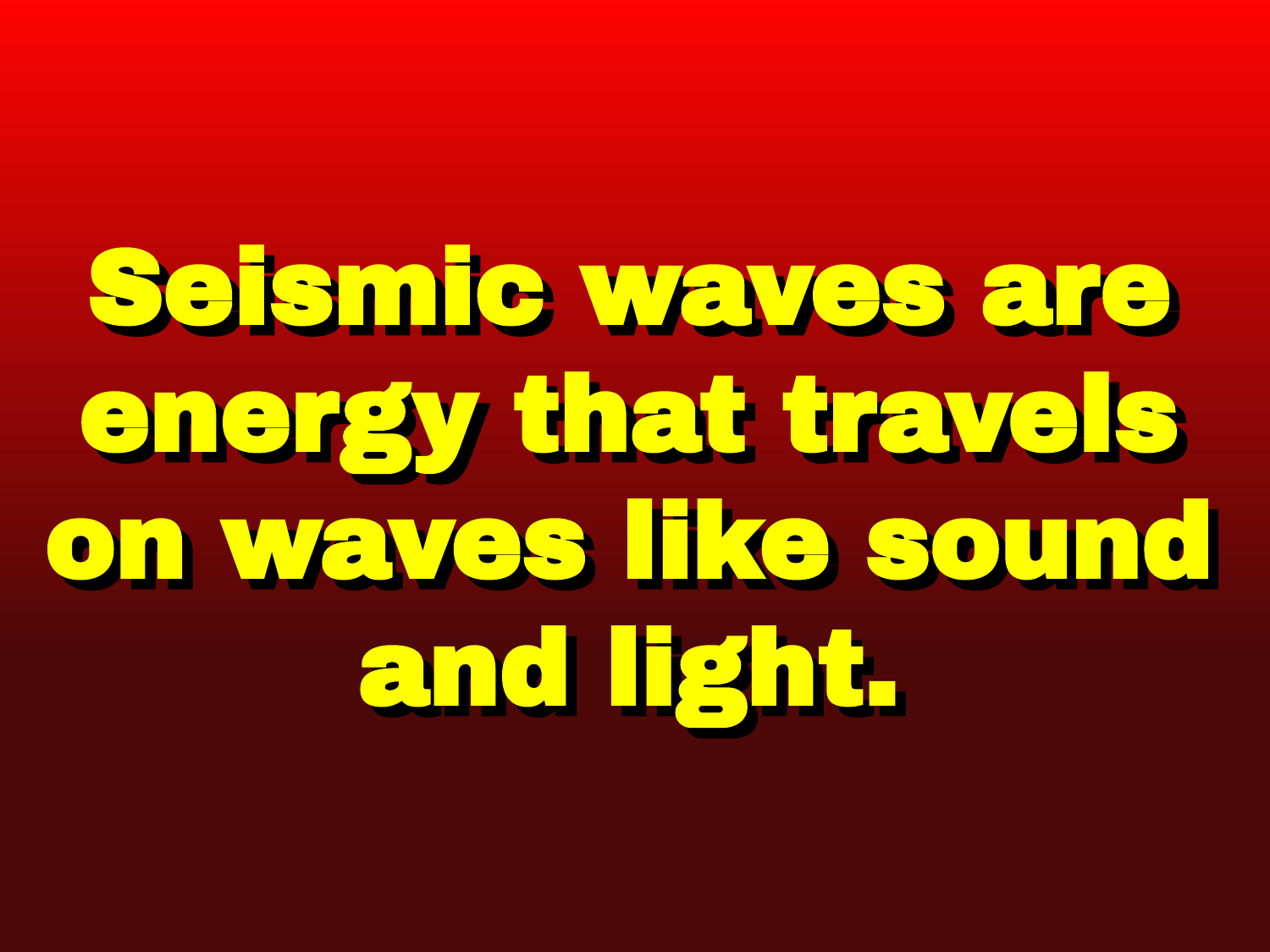

Seismic waves are energy that travels on waves like sound and light.
Seismic waves are energy that travels on waves like sound and light.